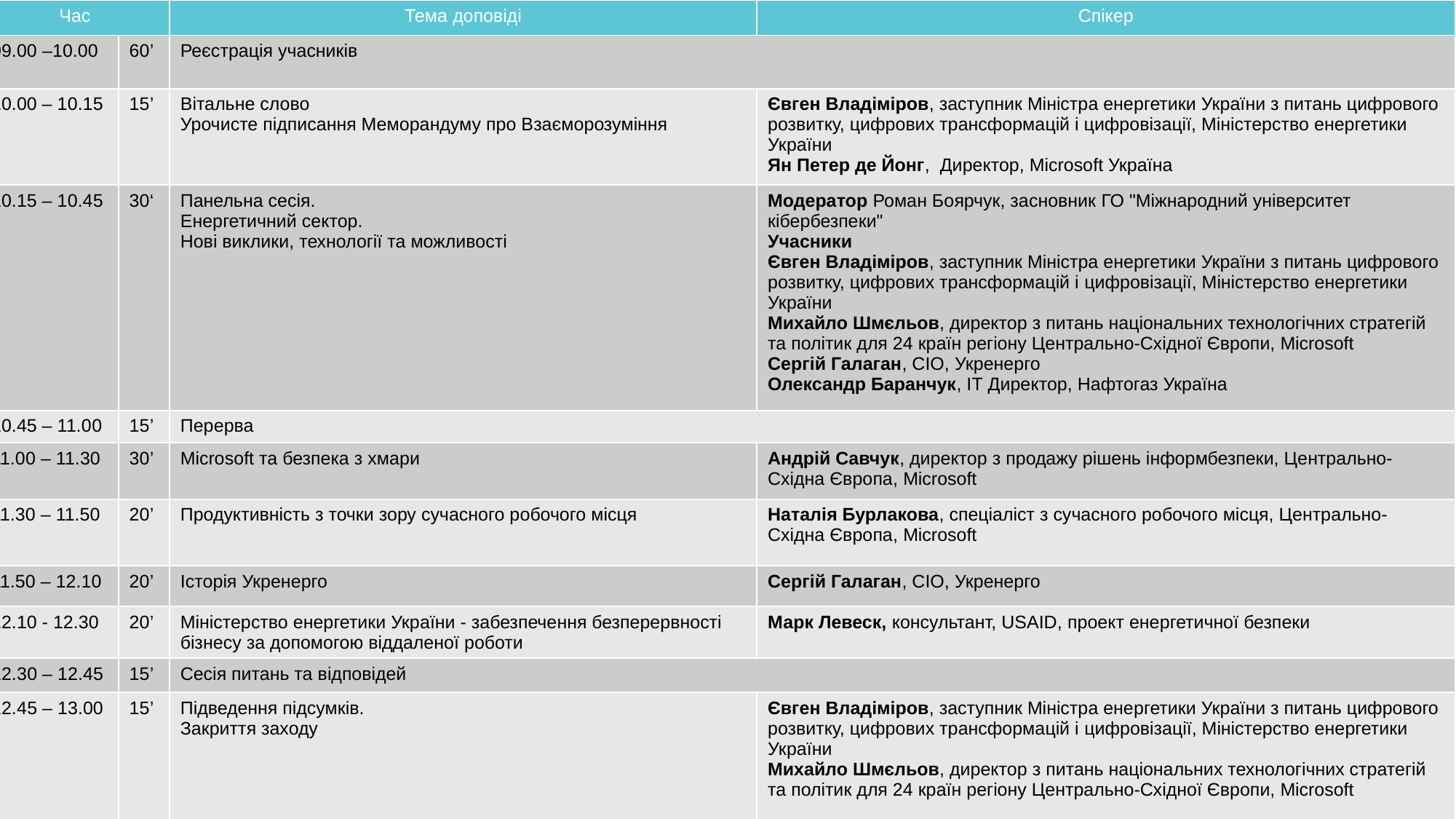

| Час |  | Тема доповіді | Спікер |
| --- | --- | --- | --- |
| 09.00 –10.00 | 60’ | Реєстрація учасників |  |
| 10.00 – 10.15 | 15’ | Вітальне слово Урочисте підписання Меморандуму про Взаєморозуміння | Євген Владіміров, заступник Міністра енергетики України з питань цифрового розвитку, цифрових трансформацій і цифровізації, Міністерство енергетики України Ян Петер де Йонг,  Директор, Microsoft Україна |
| 10.15 – 10.45 | 30‘ | Панельна сесія. Енергетичний сектор. Нові виклики, технології та можливості | Модератор Роман Боярчук, засновник ГО "Міжнародний університет кібербезпеки" Учасники Євген Владіміров, заступник Міністра енергетики України з питань цифрового розвитку, цифрових трансформацій і цифровізації, Міністерство енергетики України Михайло Шмєльов, директор з питань національних технологічних стратегій та політик для 24 країн регіону Центрально-Східної Європи, Microsoft Сергій Галаган, CIO, Укренерго Олександр Баранчук, ІТ Директор, Нафтогаз Україна |
| 10.45 – 11.00 | 15’ | Перерва |  |
| 11.00 – 11.30 | 30’ | Microsoft та безпека з хмари | Андрій Савчук, директор з продажу рішень iнформбезпеки, Центрально- Східна Європа, Microsoft |
| 11.30 – 11.50 | 20’ | Продуктивність з точки зору сучасного робочого місця | Наталія Бурлакова, спеціаліст з сучасного робочого місця, Центрально-Східна Європа, Microsoft |
| 11.50 – 12.10 | 20’ | Історія Укренерго | Сергій Галаган, CIO, Укренерго |
| 12.10 - 12.30 | 20’ | Міністерство енергетики України - забезпечення безперервності бізнесу за допомогою віддаленої роботи | Марк Левеск, консультант, USAID, проект енергетичної безпеки |
| 12.30 – 12.45 | 15’ | Сесія питань та відповідей |  |
| 12.45 – 13.00 | 15’ | Підведення підсумків. Закриття заходу | Євген Владіміров, заступник Міністра енергетики України з питань цифрового розвитку, цифрових трансформацій і цифровізації, Міністерство енергетики України Михайло Шмєльов, директор з питань національних технологічних стратегій та політик для 24 країн регіону Центрально-Східної Європи, Microsoft |